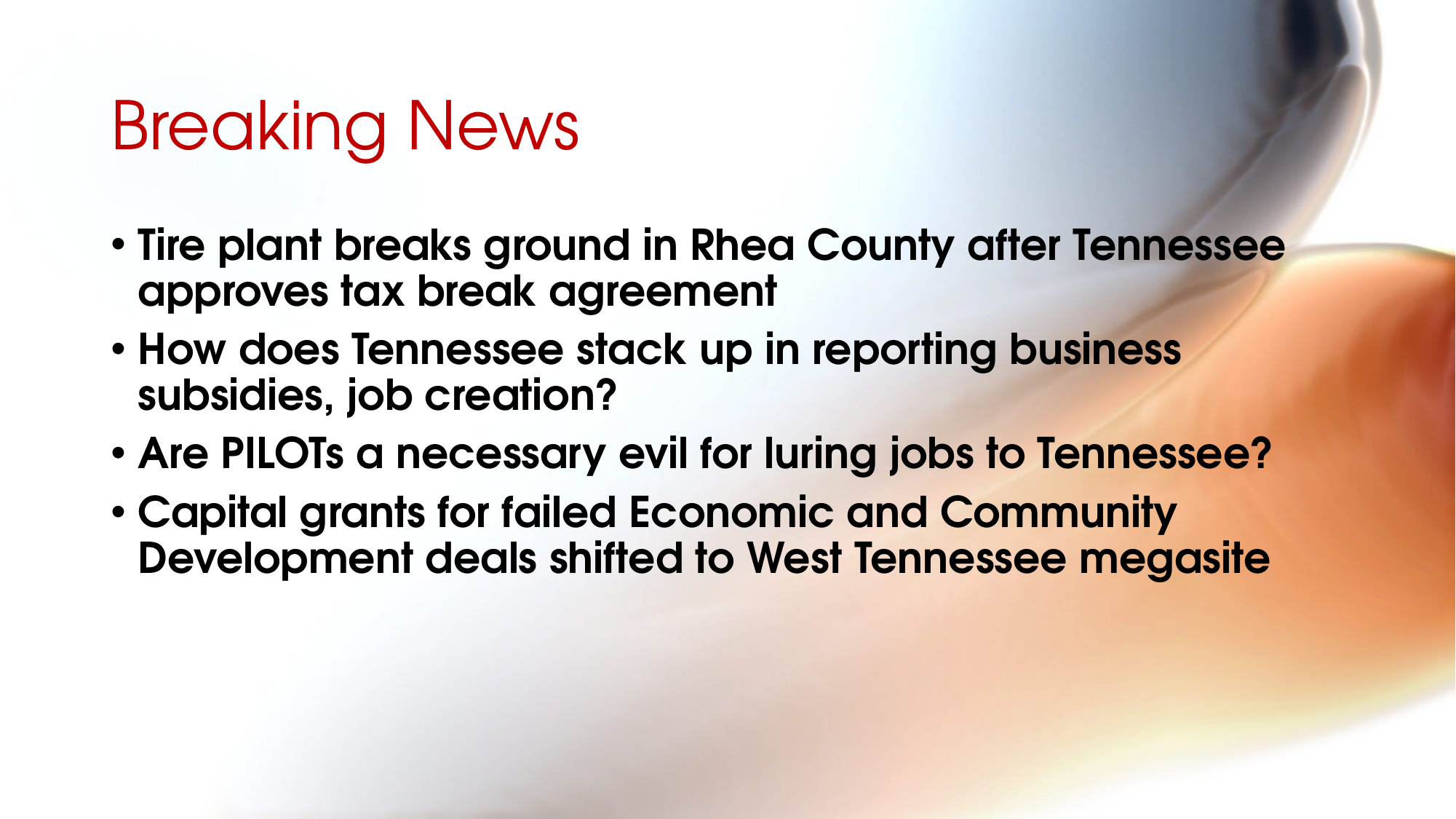

# Breaking News
Tire plant breaks ground in Rhea County after Tennessee approves tax break agreement
How does Tennessee stack up in reporting business subsidies, job creation?
Are PILOTs a necessary evil for luring jobs to Tennessee?
Capital grants for failed Economic and Community Development deals shifted to West Tennessee megasite